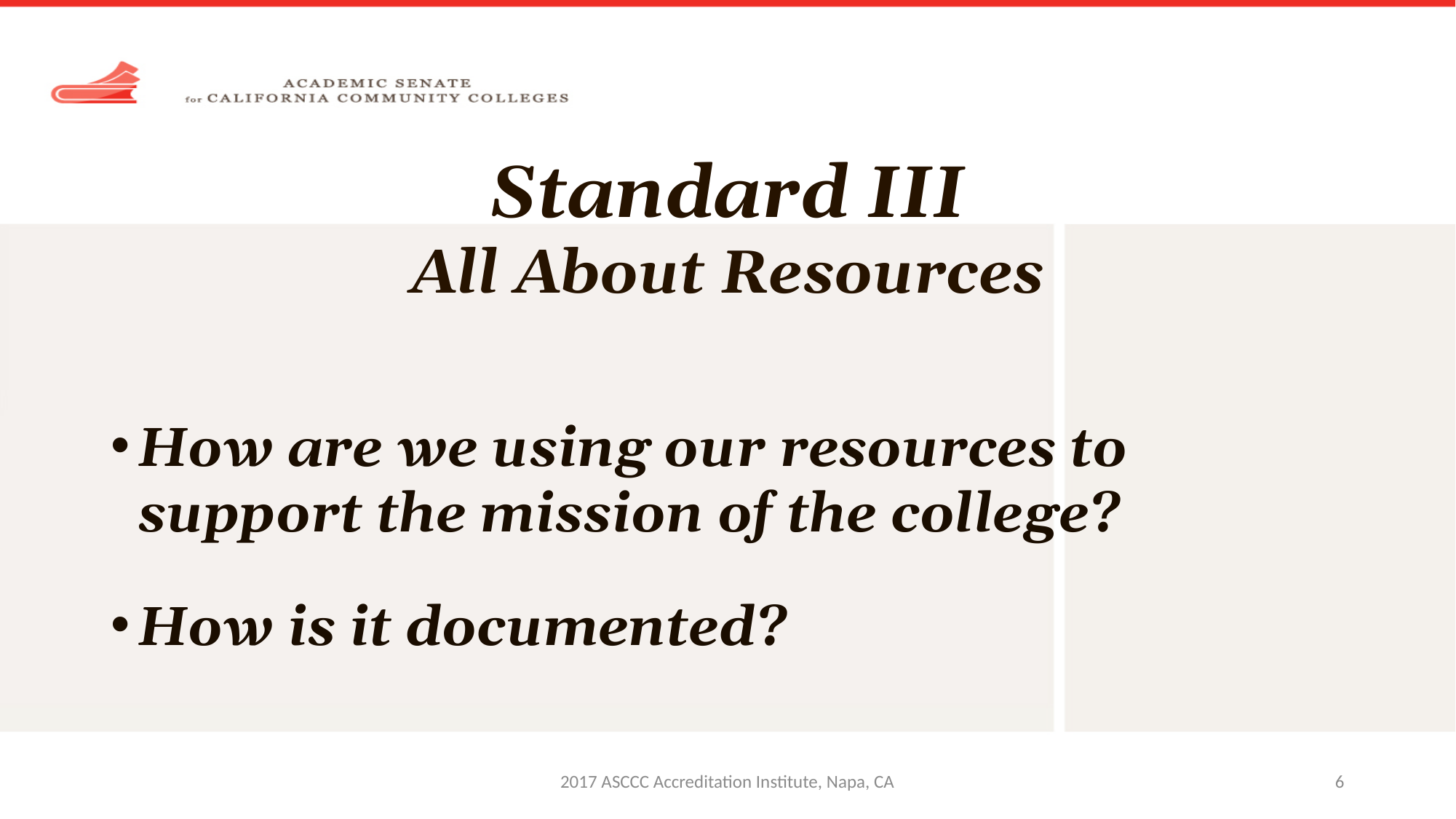

# Standard III All About Resources
How are we using our resources to support the mission of the college?
How is it documented?
2017 ASCCC Accreditation Institute, Napa, CA
6